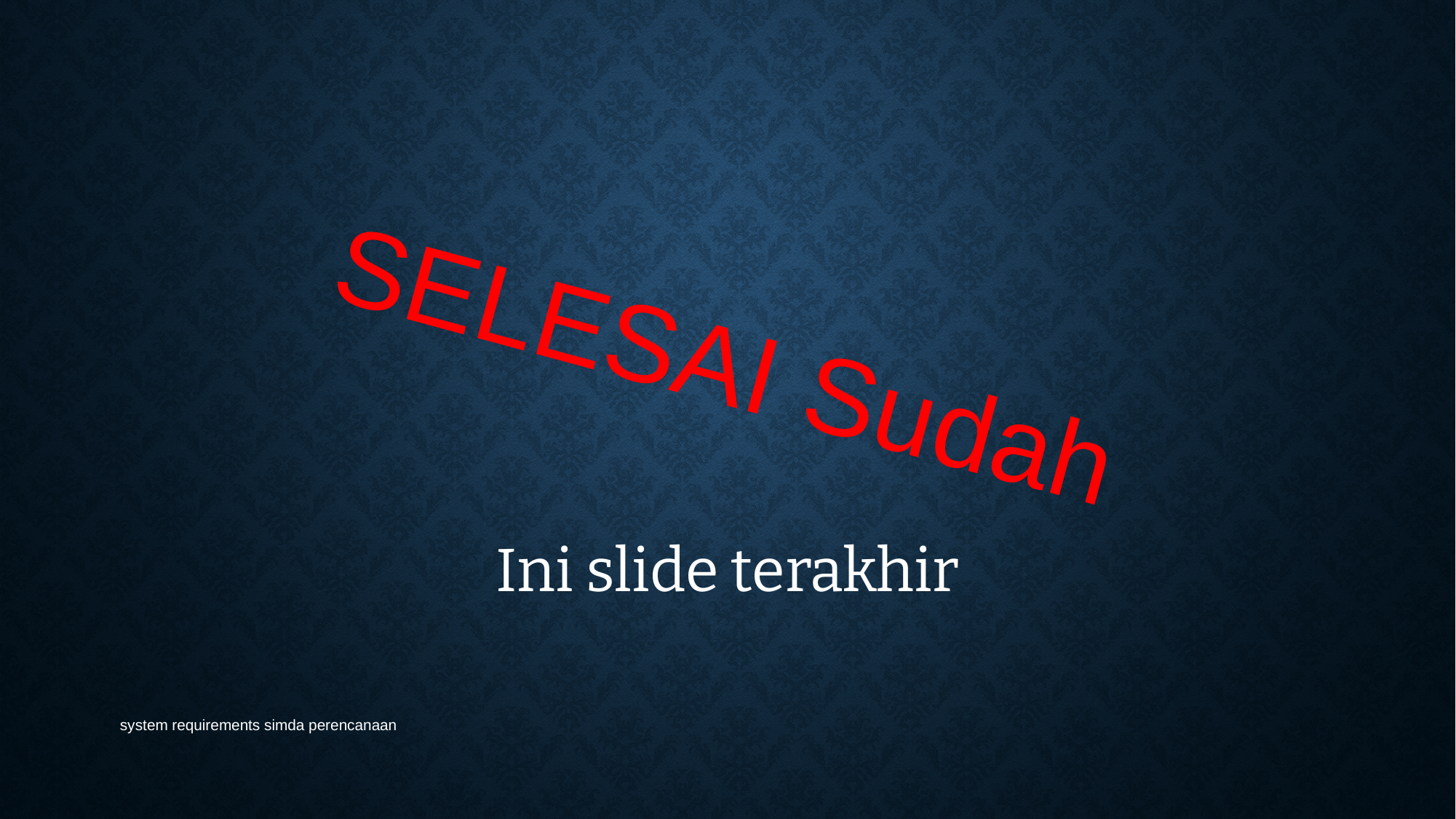

# SELESAI Sudah
Ini slide terakhir
system requirements simda perencanaan